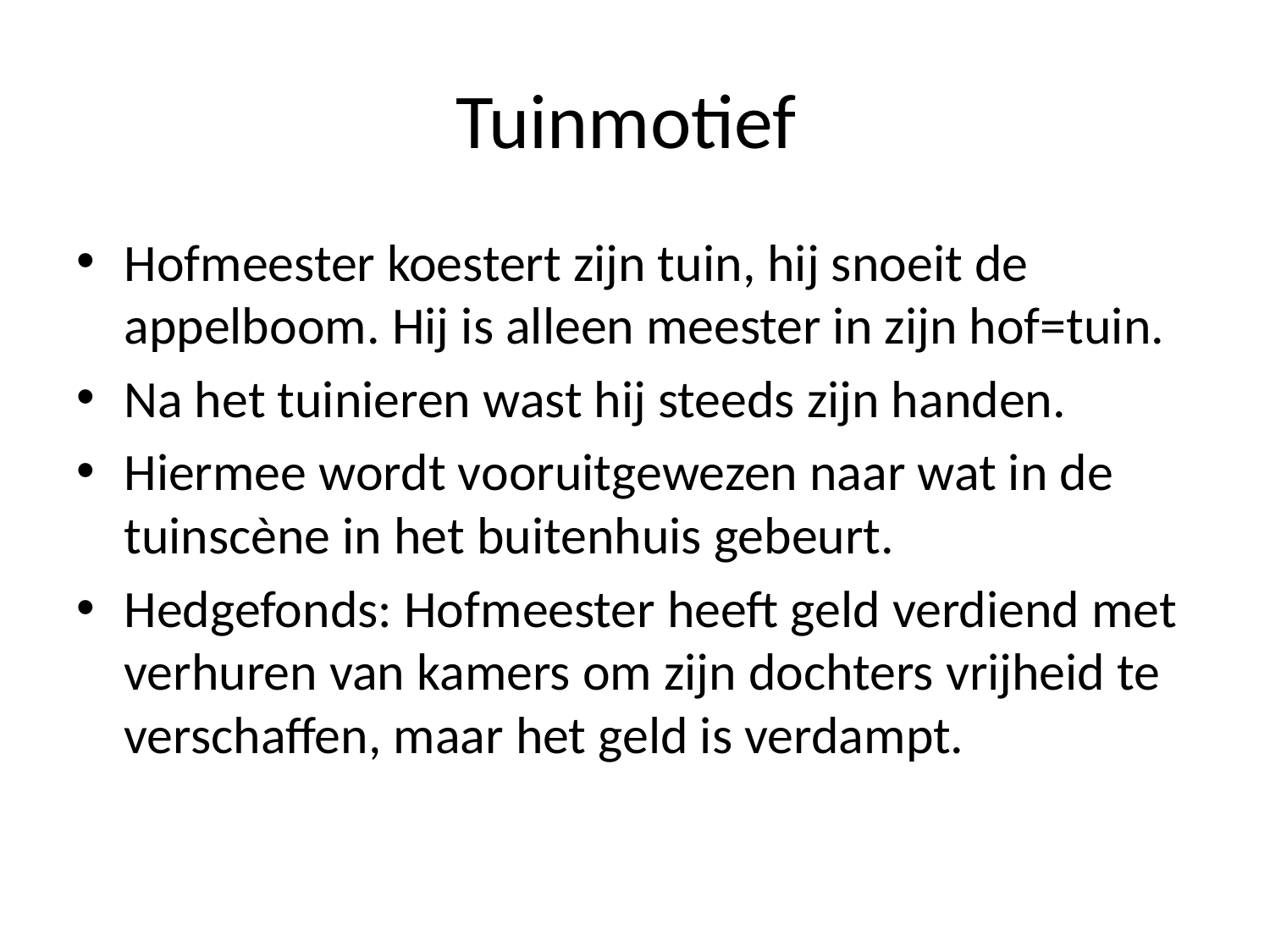

# Tuinmotief
Hofmeester koestert zijn tuin, hij snoeit de appelboom. Hij is alleen meester in zijn hof=tuin.
Na het tuinieren wast hij steeds zijn handen.
Hiermee wordt vooruitgewezen naar wat in de tuinscène in het buitenhuis gebeurt.
Hedgefonds: Hofmeester heeft geld verdiend met verhuren van kamers om zijn dochters vrijheid te verschaffen, maar het geld is verdampt.